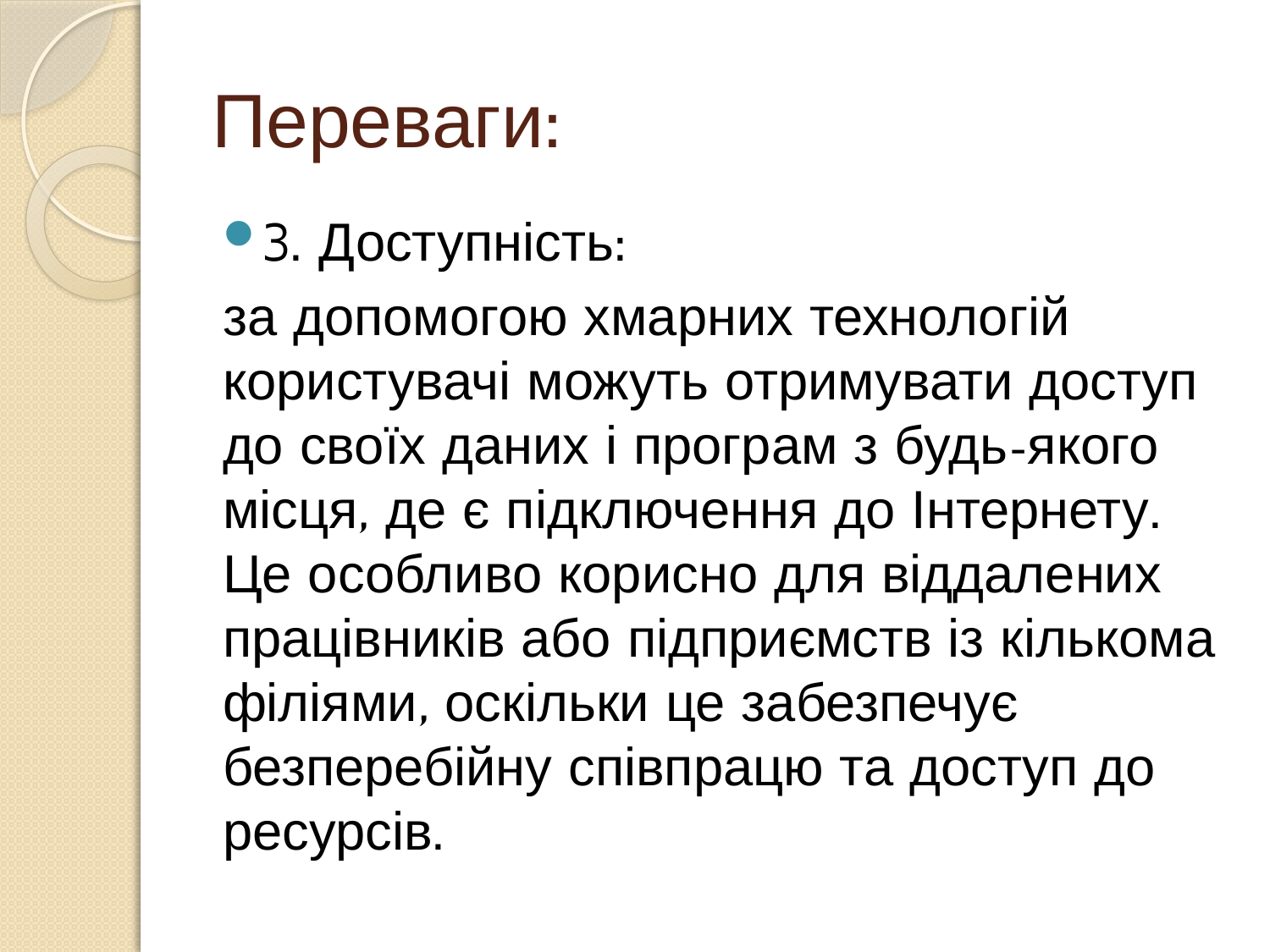

# Переваги:
3. Доступність:
за допомогою хмарних технологій користувачі можуть отримувати доступ до своїх даних і програм з будь-якого місця, де є підключення до Інтернету. Це особливо корисно для віддалених працівників або підприємств із кількома філіями, оскільки це забезпечує безперебійну співпрацю та доступ до ресурсів.